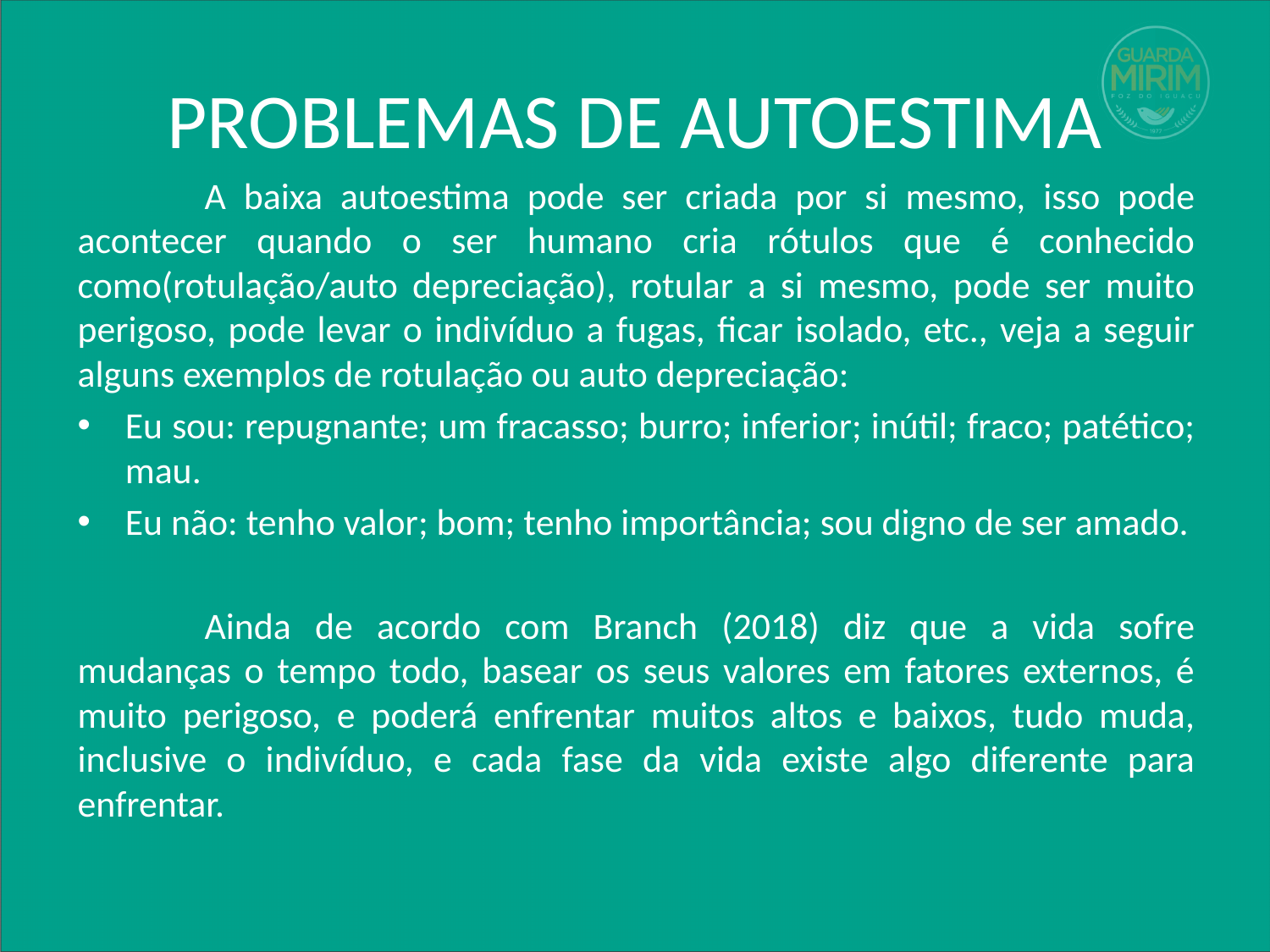

# PROBLEMAS DE AUTOESTIMA
	A baixa autoestima pode ser criada por si mesmo, isso pode acontecer quando o ser humano cria rótulos que é conhecido como(rotulação/auto depreciação), rotular a si mesmo, pode ser muito perigoso, pode levar o indivíduo a fugas, ficar isolado, etc., veja a seguir alguns exemplos de rotulação ou auto depreciação:
Eu sou: repugnante; um fracasso; burro; inferior; inútil; fraco; patético; mau.
Eu não: tenho valor; bom; tenho importância; sou digno de ser amado.

	Ainda de acordo com Branch (2018) diz que a vida sofre mudanças o tempo todo, basear os seus valores em fatores externos, é muito perigoso, e poderá enfrentar muitos altos e baixos, tudo muda, inclusive o indivíduo, e cada fase da vida existe algo diferente para enfrentar.